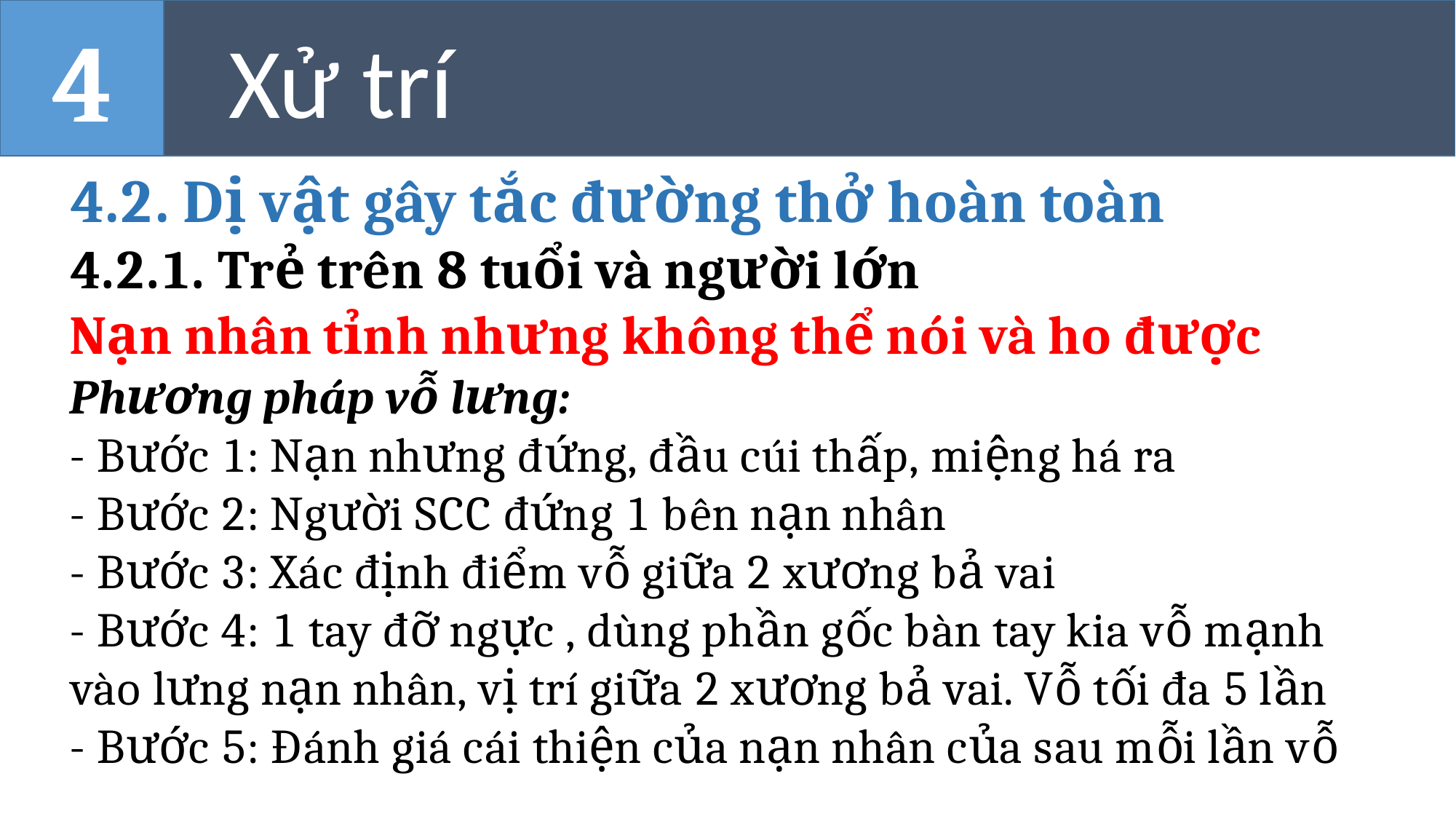

Xử trí

4
4.2. Dị vật gây tắc đường thở hoàn toàn
4.2.1. Trẻ trên 8 tuổi và người lớn
Nạn nhân tỉnh nhưng không thể nói và ho được
Phương pháp vỗ lưng:
- Bước 1: Nạn nhưng đứng, đầu cúi thấp, miệng há ra
- Bước 2: Người SCC đứng 1 bên nạn nhân
- Bước 3: Xác định điểm vỗ giữa 2 xương bả vai
- Bước 4: 1 tay đỡ ngực , dùng phần gốc bàn tay kia vỗ mạnh vào lưng nạn nhân, vị trí giữa 2 xương bả vai. Vỗ tối đa 5 lần
- Bước 5: Đánh giá cái thiện của nạn nhân của sau mỗi lần vỗ